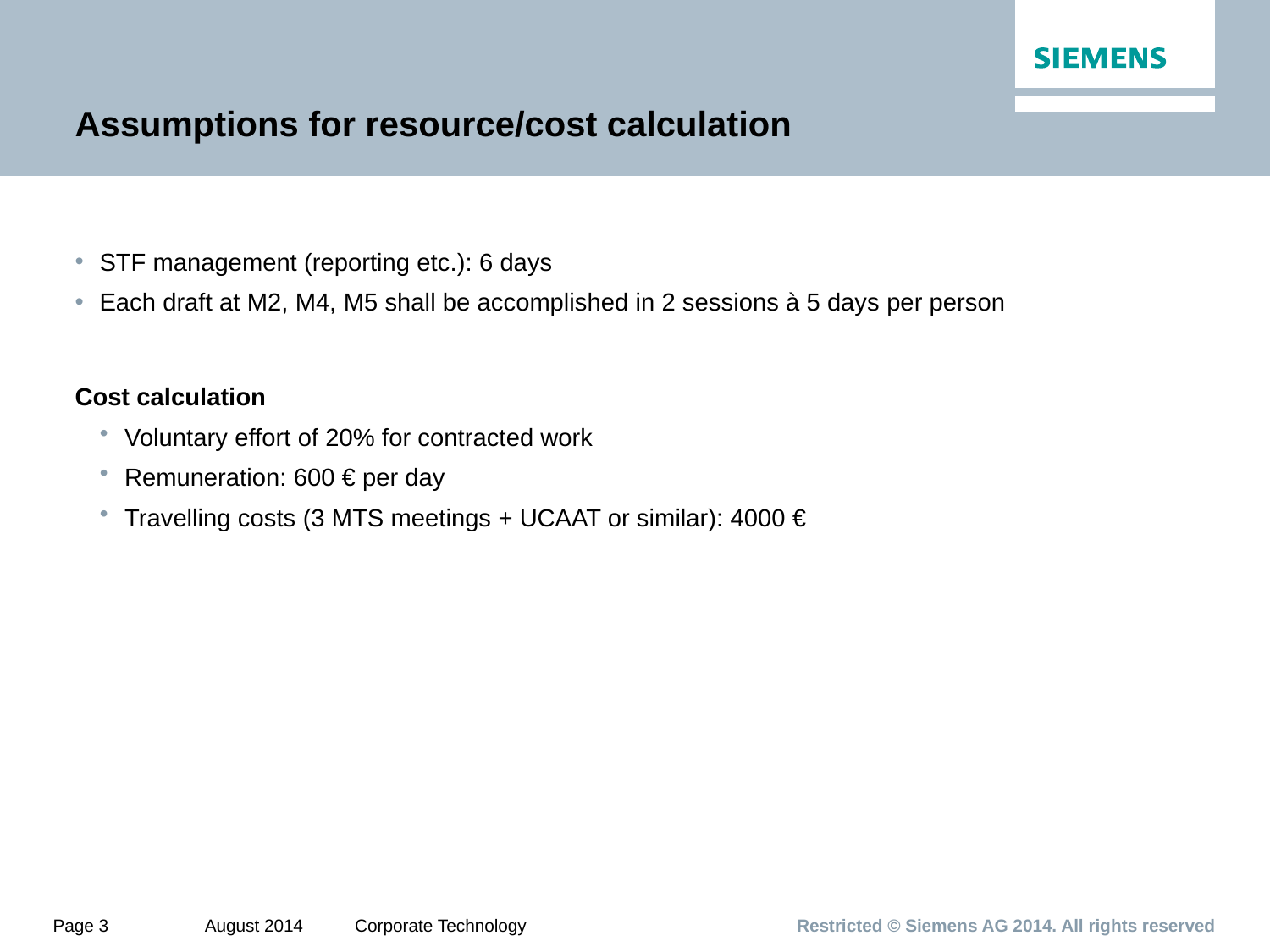

# Assumptions for resource/cost calculation

STF management (reporting etc.): 6 days
Each draft at M2, M4, M5 shall be accomplished in 2 sessions à 5 days per person

Cost calculation
Voluntary effort of 20% for contracted work
Remuneration: 600 € per day
Travelling costs (3 MTS meetings + UCAAT or similar): 4000 €